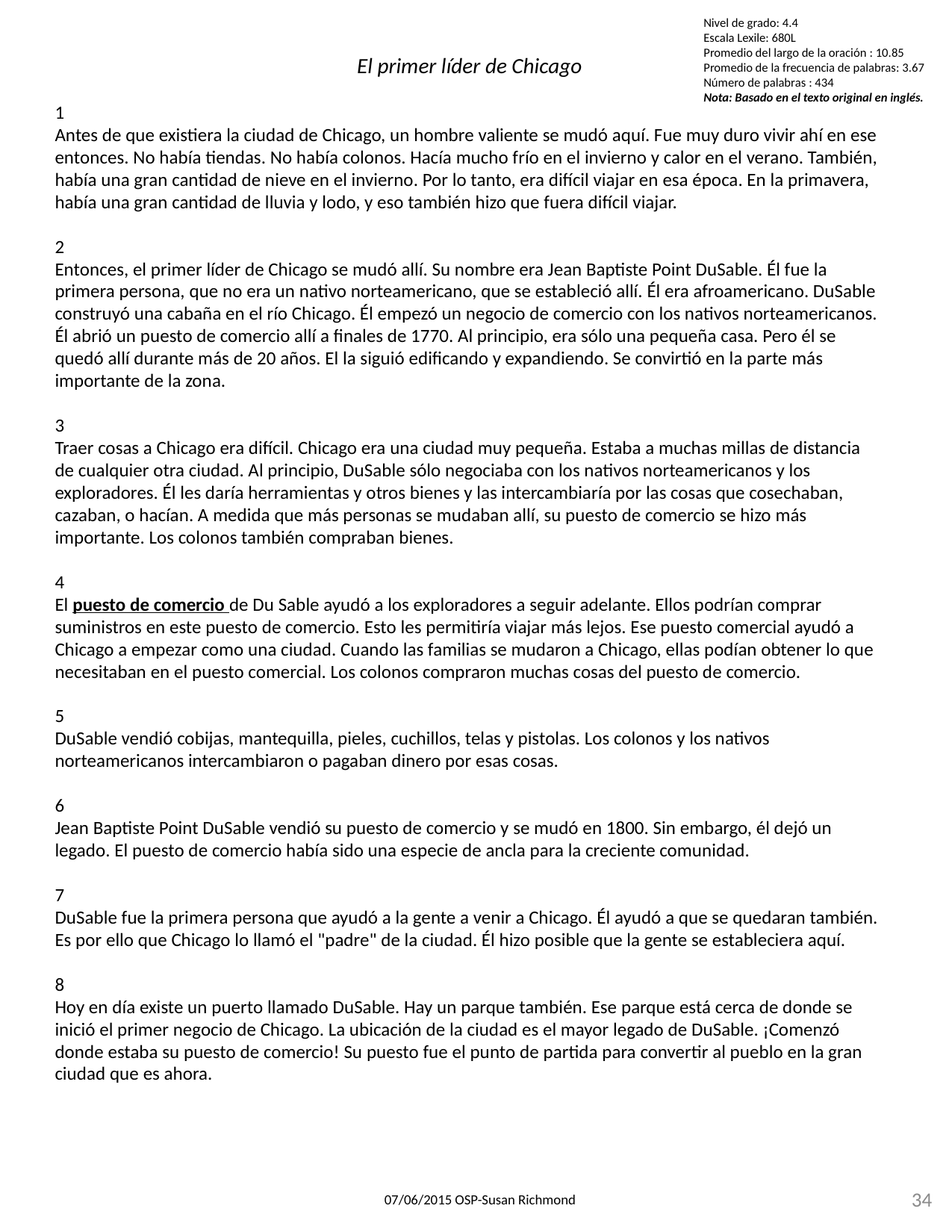

Nivel de grado: 4.4
Escala Lexile: 680L
Promedio del largo de la oración : 10.85
Promedio de la frecuencia de palabras: 3.67
Número de palabras : 434
Nota: Basado en el texto original en inglés.
El primer líder de Chicago

1
Antes de que existiera la ciudad de Chicago, un hombre valiente se mudó aquí. Fue muy duro vivir ahí en ese entonces. No había tiendas. No había colonos. Hacía mucho frío en el invierno y calor en el verano. También, había una gran cantidad de nieve en el invierno. Por lo tanto, era difícil viajar en esa época. En la primavera, había una gran cantidad de lluvia y lodo, y eso también hizo que fuera difícil viajar.

2
Entonces, el primer líder de Chicago se mudó allí. Su nombre era Jean Baptiste Point DuSable. Él fue la primera persona, que no era un nativo norteamericano, que se estableció allí. Él era afroamericano. DuSable construyó una cabaña en el río Chicago. Él empezó un negocio de comercio con los nativos norteamericanos. Él abrió un puesto de comercio allí a finales de 1770. Al principio, era sólo una pequeña casa. Pero él se quedó allí durante más de 20 años. El la siguió edificando y expandiendo. Se convirtió en la parte más importante de la zona.

3
Traer cosas a Chicago era difícil. Chicago era una ciudad muy pequeña. Estaba a muchas millas de distancia de cualquier otra ciudad. Al principio, DuSable sólo negociaba con los nativos norteamericanos y los exploradores. Él les daría herramientas y otros bienes y las intercambiaría por las cosas que cosechaban, cazaban, o hacían. A medida que más personas se mudaban allí, su puesto de comercio se hizo más importante. Los colonos también compraban bienes.

4
El puesto de comercio de Du Sable ayudó a los exploradores a seguir adelante. Ellos podrían comprar suministros en este puesto de comercio. Esto les permitiría viajar más lejos. Ese puesto comercial ayudó a Chicago a empezar como una ciudad. Cuando las familias se mudaron a Chicago, ellas podían obtener lo que necesitaban en el puesto comercial. Los colonos compraron muchas cosas del puesto de comercio.

5
DuSable vendió cobijas, mantequilla, pieles, cuchillos, telas y pistolas. Los colonos y los nativos norteamericanos intercambiaron o pagaban dinero por esas cosas.

6
Jean Baptiste Point DuSable vendió su puesto de comercio y se mudó en 1800. Sin embargo, él dejó un legado. El puesto de comercio había sido una especie de ancla para la creciente comunidad.

7
DuSable fue la primera persona que ayudó a la gente a venir a Chicago. Él ayudó a que se quedaran también. Es por ello que Chicago lo llamó el "padre" de la ciudad. Él hizo posible que la gente se estableciera aquí.

8
Hoy en día existe un puerto llamado DuSable. Hay un parque también. Ese parque está cerca de donde se inició el primer negocio de Chicago. La ubicación de la ciudad es el mayor legado de DuSable. ¡Comenzó donde estaba su puesto de comercio! Su puesto fue el punto de partida para convertir al pueblo en la gran ciudad que es ahora.
34